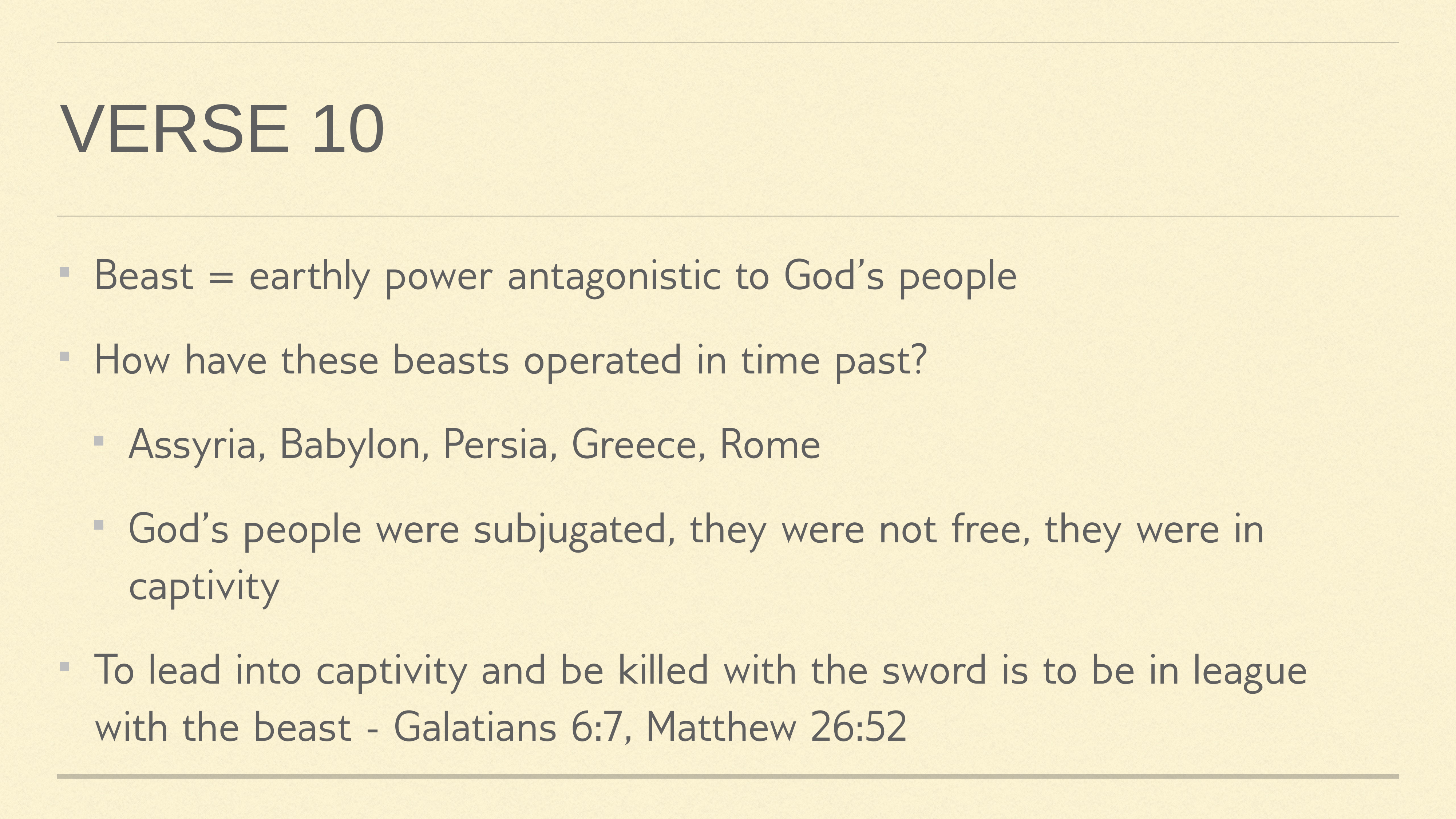

# Verse 10
Beast = earthly power antagonistic to God’s people
How have these beasts operated in time past?
Assyria, Babylon, Persia, Greece, Rome
God’s people were subjugated, they were not free, they were in captivity
To lead into captivity and be killed with the sword is to be in league with the beast - Galatians 6:7, Matthew 26:52